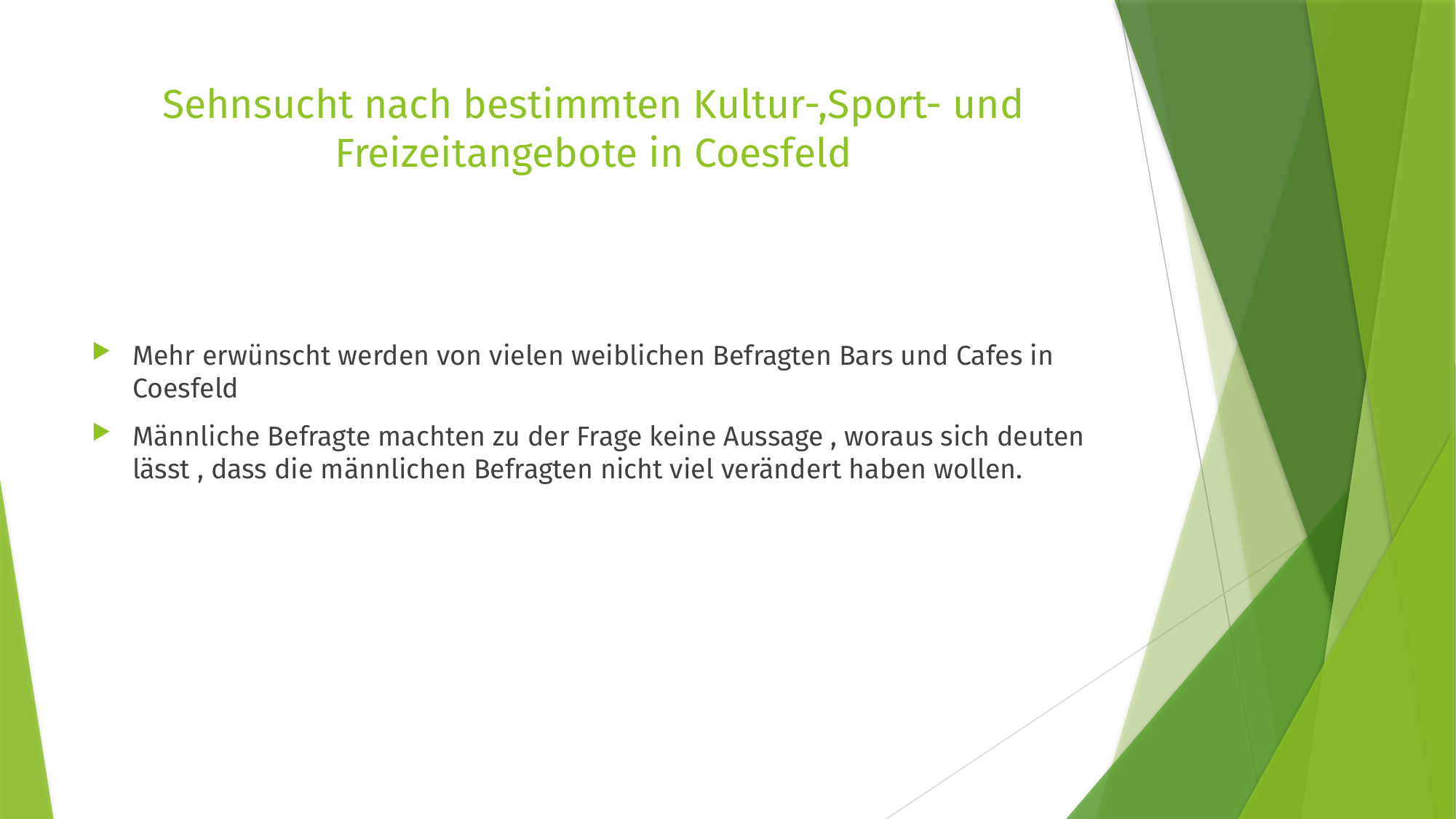

# Sehnsucht nach bestimmten Kultur-,Sport- und Freizeitangebote in Coesfeld
Mehr erwünscht werden von vielen weiblichen Befragten Bars und Cafes in Coesfeld
Männliche Befragte machten zu der Frage keine Aussage , woraus sich deuten lässt , dass die männlichen Befragten nicht viel verändert haben wollen.